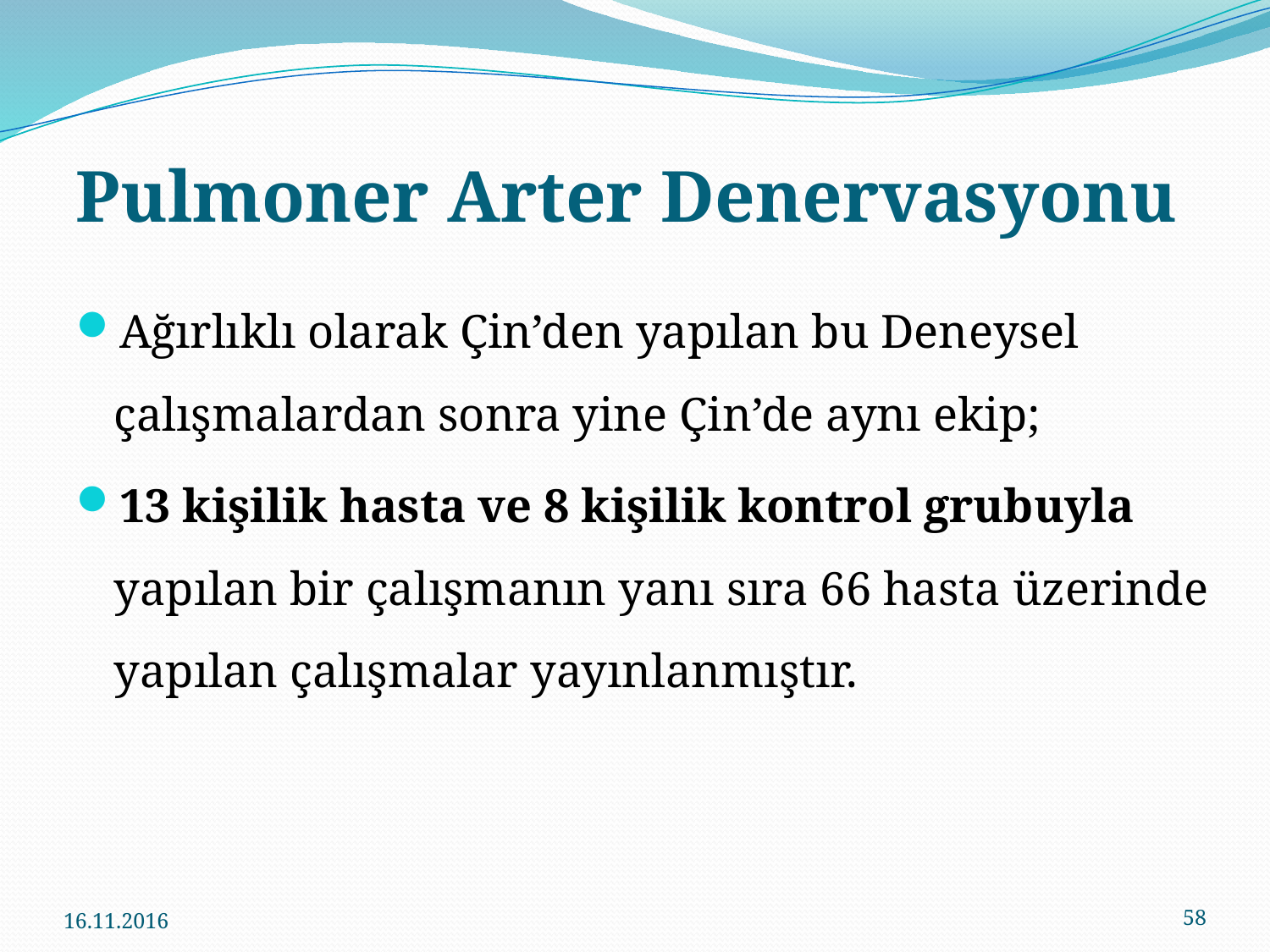

# Pulmoner Arter Denervasyonu
Ağırlıklı olarak Çin’den yapılan bu Deneysel çalışmalardan sonra yine Çin’de aynı ekip;
13 kişilik hasta ve 8 kişilik kontrol grubuyla yapılan bir çalışmanın yanı sıra 66 hasta üzerinde yapılan çalışmalar yayınlanmıştır.
16.11.2016

58